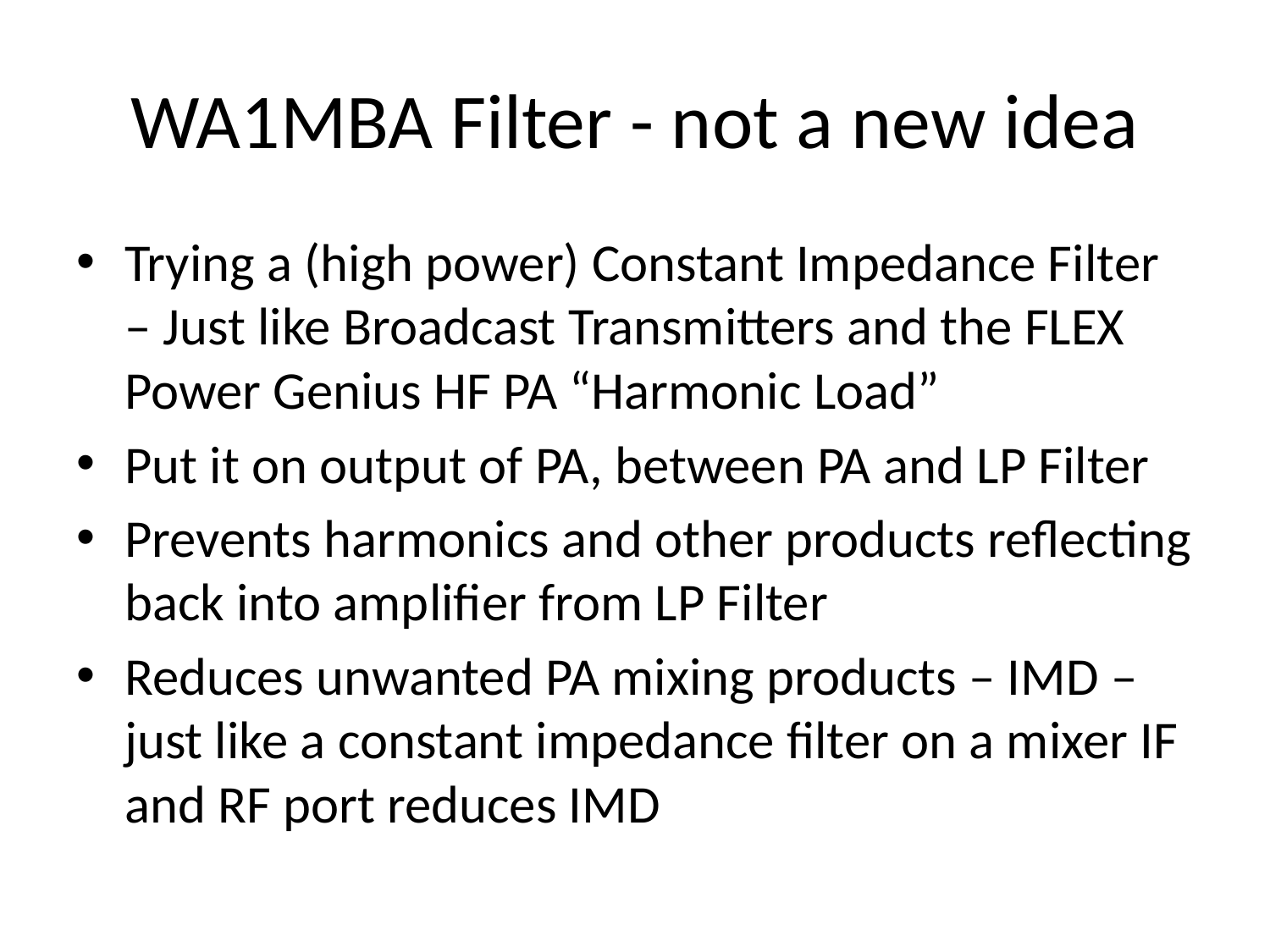

# WA1MBA Filter - not a new idea
Trying a (high power) Constant Impedance Filter – Just like Broadcast Transmitters and the FLEX Power Genius HF PA “Harmonic Load”
Put it on output of PA, between PA and LP Filter
Prevents harmonics and other products reflecting back into amplifier from LP Filter
Reduces unwanted PA mixing products – IMD – just like a constant impedance filter on a mixer IF and RF port reduces IMD